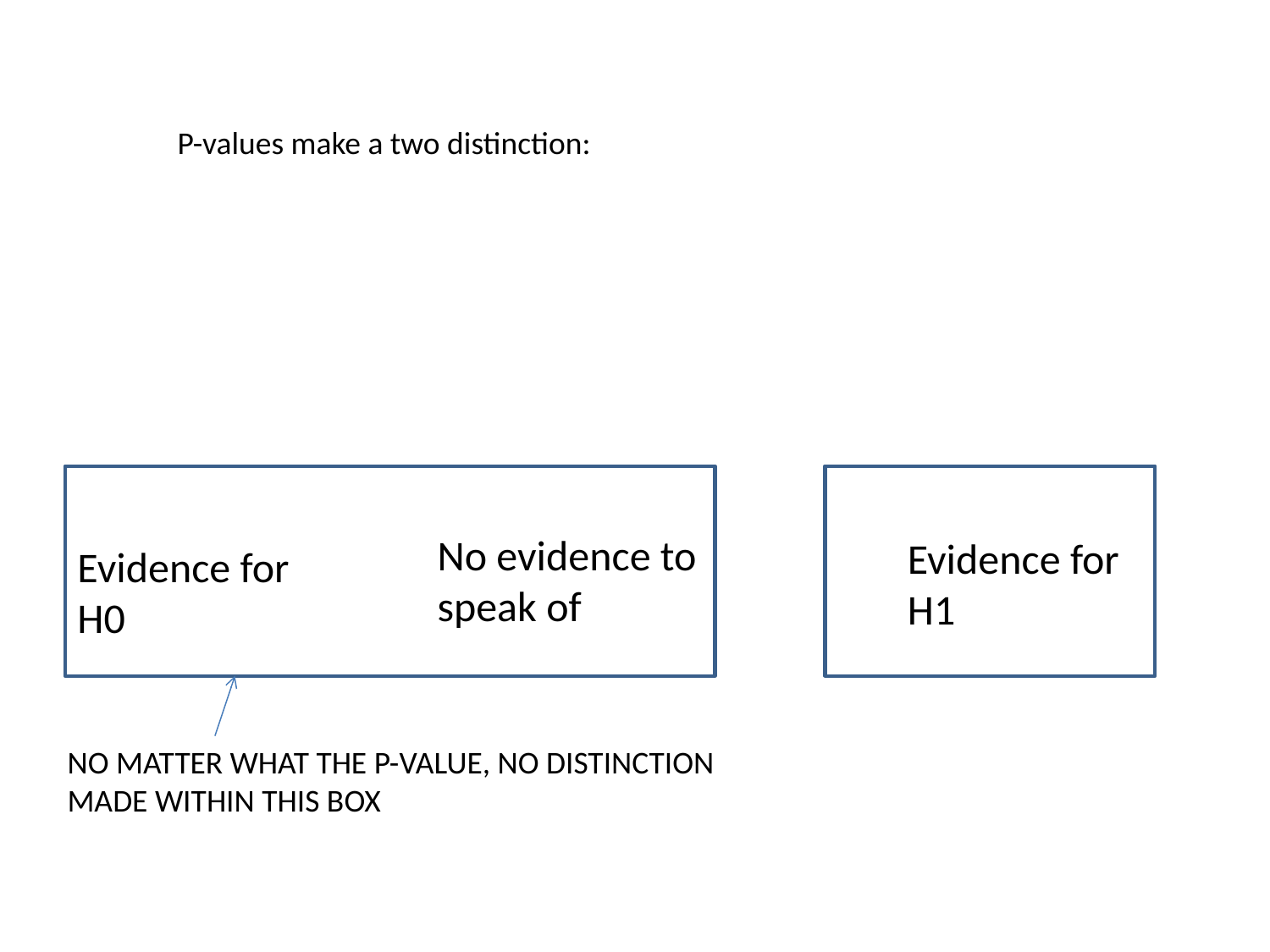

P-values make a two distinction:

No evidence to speak of

Evidence for H1

Evidence for H0

NO MATTER WHAT THE P-VALUE, NO DISTINCTION MADE WITHIN THIS BOX